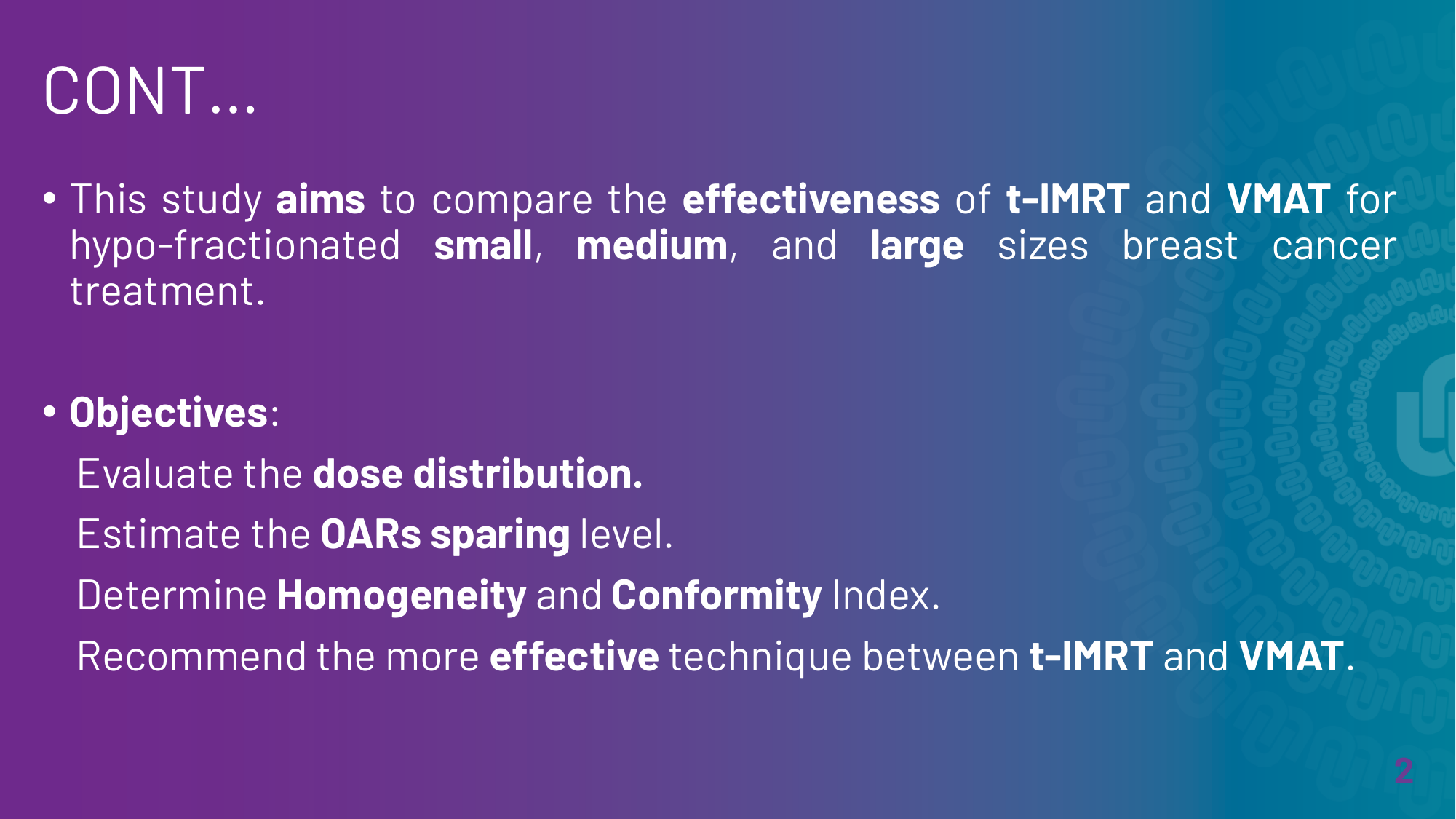

# CONT…
This study aims to compare the effectiveness of t-IMRT and VMAT for hypo-fractionated small, medium, and large sizes breast cancer treatment.

Objectives:
    Evaluate the dose distribution.
    Estimate the OARs sparing level.
    Determine Homogeneity and Conformity Index.
    Recommend the more effective technique between t-IMRT and VMAT.
2